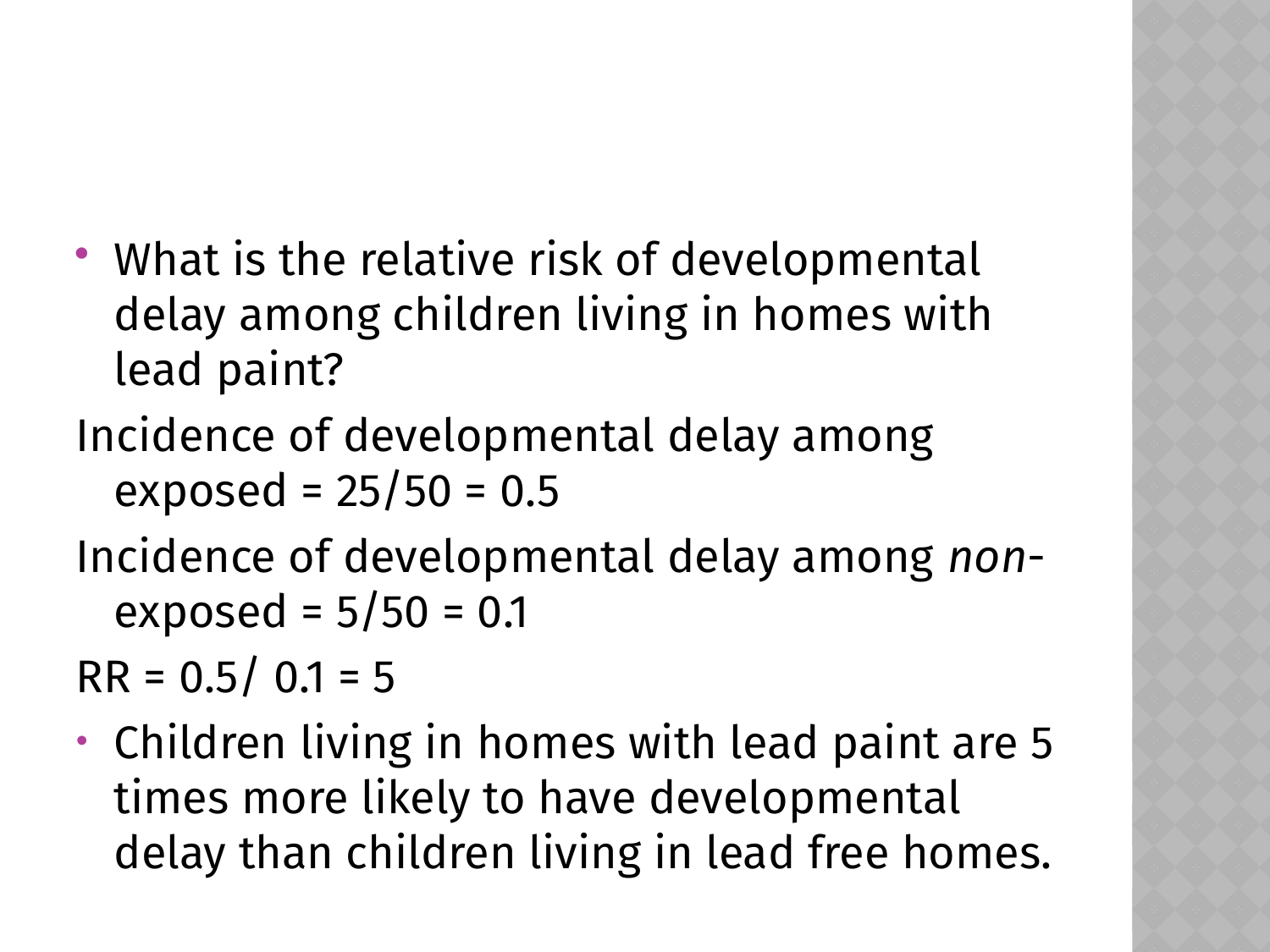

#
What is the relative risk of developmental delay among children living in homes with lead paint?
Incidence of developmental delay among exposed = 25/50 = 0.5
Incidence of developmental delay among non-exposed = 5/50 = 0.1
RR = 0.5/ 0.1 = 5
Children living in homes with lead paint are 5 times more likely to have developmental delay than children living in lead free homes.